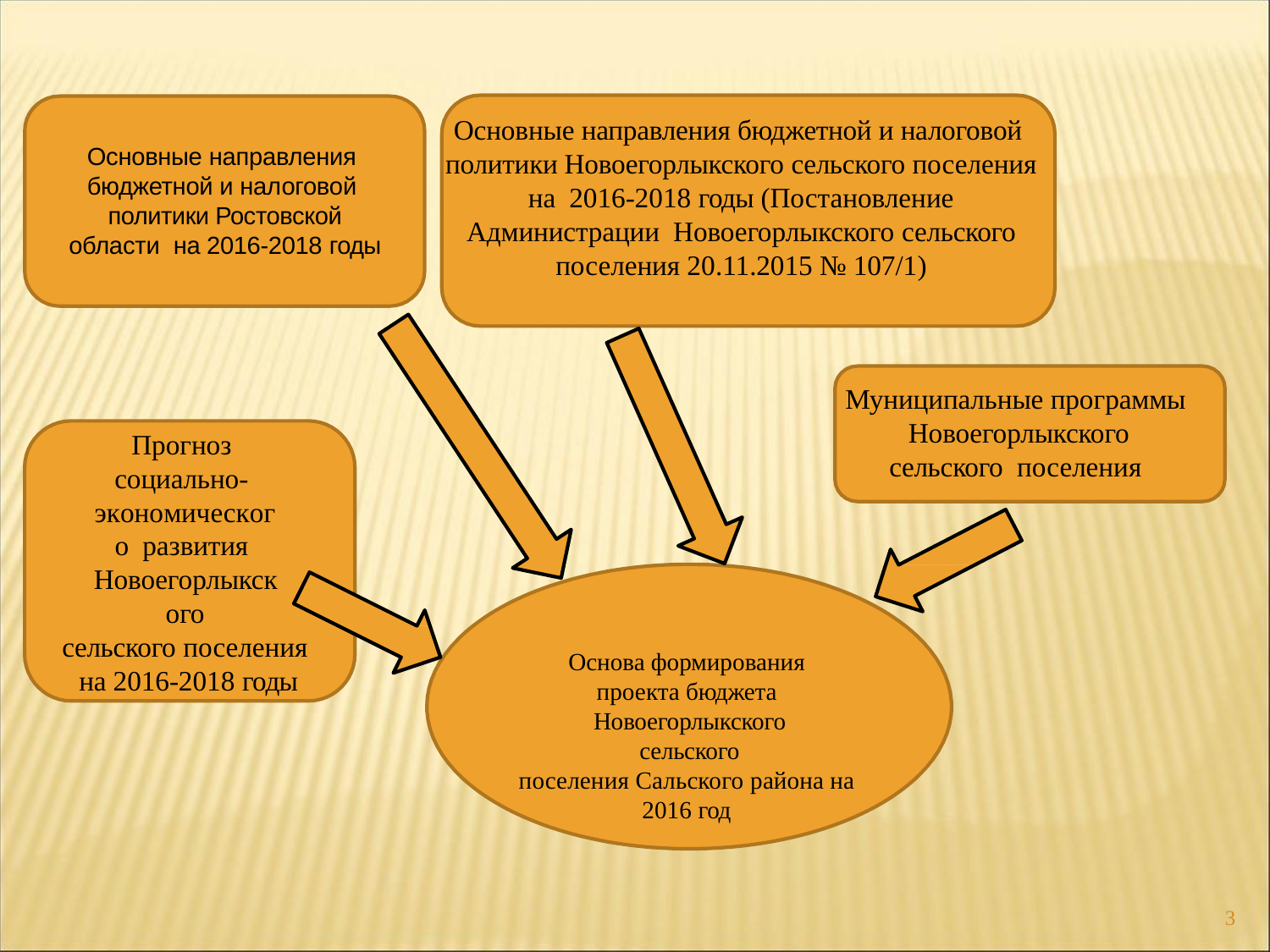

Основные направления бюджетной и налоговой  политики Новоегорлыкского сельского поселения на  2016-2018 годы (Постановление Администрации  Новоегорлыкского сельского поселения 20.11.2015 № 107/1)
Основные направления  бюджетной и налоговой  политики Ростовской области  на 2016-2018 годы

Муниципальные программы  Новоегорлыкского сельского  поселения

Прогноз  социально-  экономического  развития  Новоегорлыкского
сельского поселения  на 2016-2018 годы

Основа формирования  проекта бюджета  Новоегорлыкского сельского
поселения Сальского района на  2016 год
3